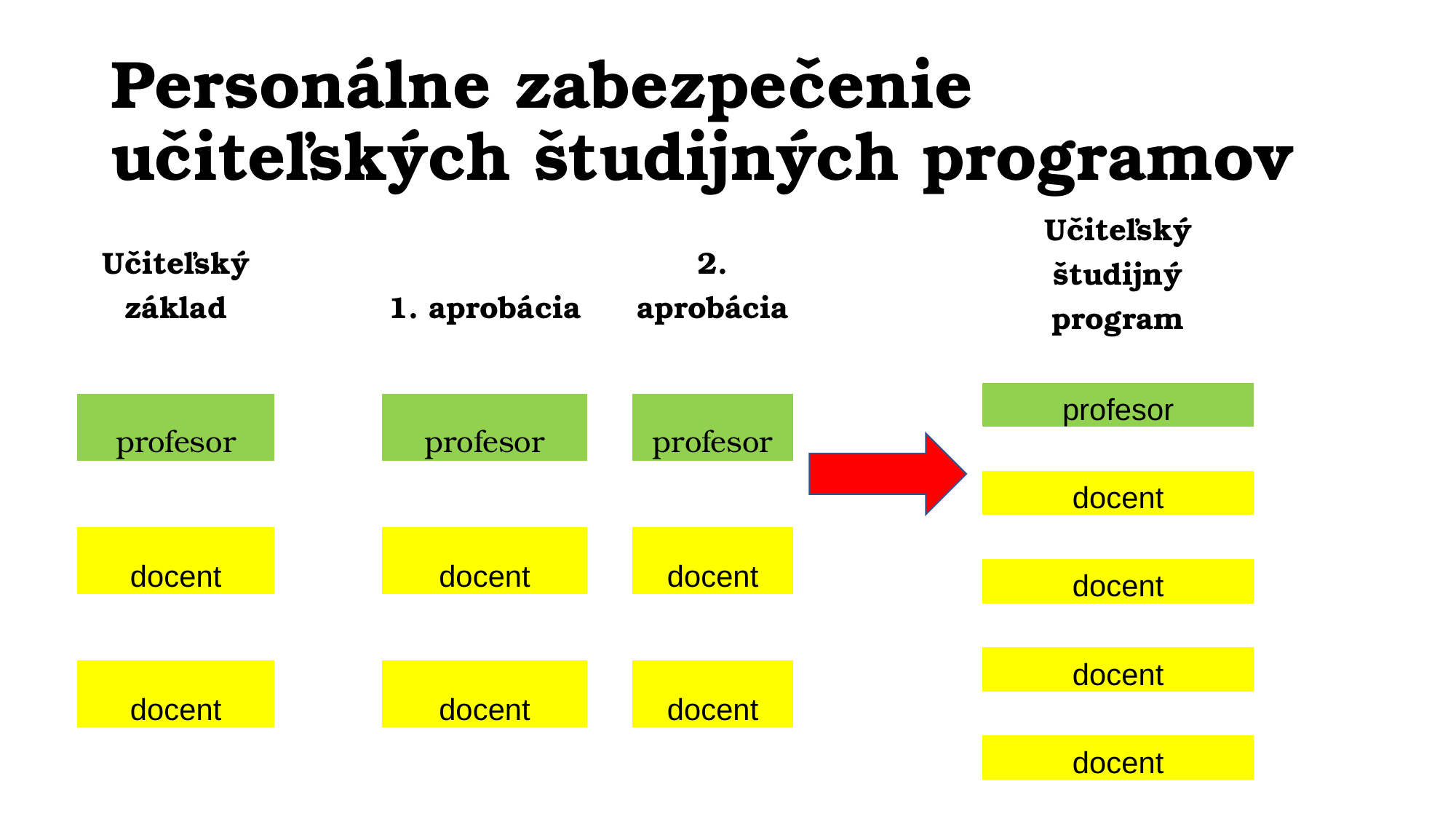

# Personálne zabezpečenie učiteľských študijných programov
| Učiteľský študijný program |
| --- |
|  |
| profesor |
|  |
| docent |
|  |
| docent |
|  |
| docent |
|  |
| docent |
| Učiteľský základ |  | 1. aprobácia |  | 2. aprobácia |
| --- | --- | --- | --- | --- |
|  |  |  |  |  |
| profesor |  | profesor |  | profesor |
|  |  |  |  |  |
| docent |  | docent |  | docent |
|  |  |  |  |  |
| docent |  | docent |  | docent |